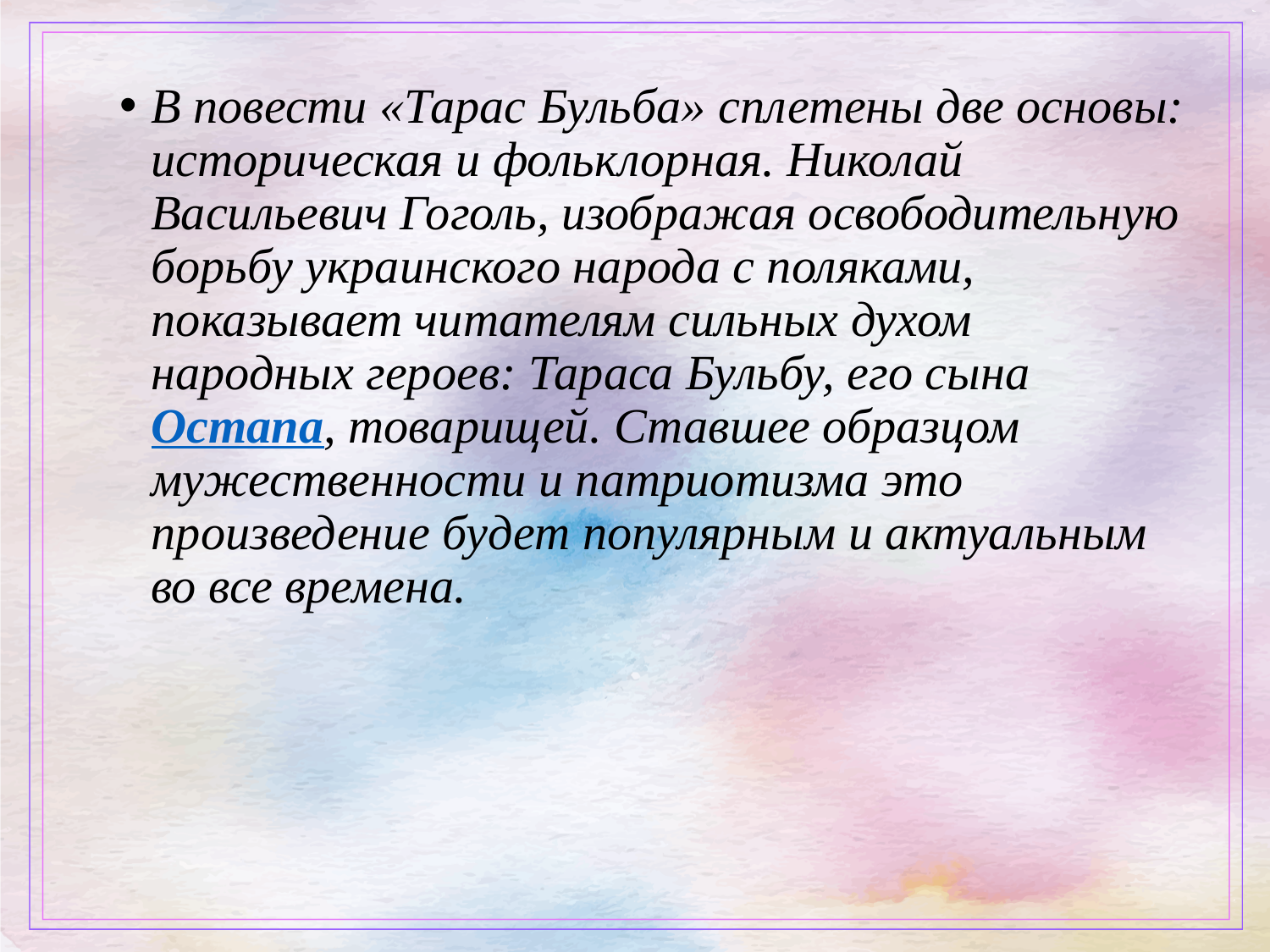

В повести «Тарас Бульба» сплетены две основы: историческая и фольклорная. Николай Васильевич Гоголь, изображая освободительную борьбу украинского народа с поляками, показывает читателям сильных духом народных героев: Тараса Бульбу, его сына Остапа, товарищей. Ставшее образцом мужественности и патриотизма это произведение будет популярным и актуальным во все времена.